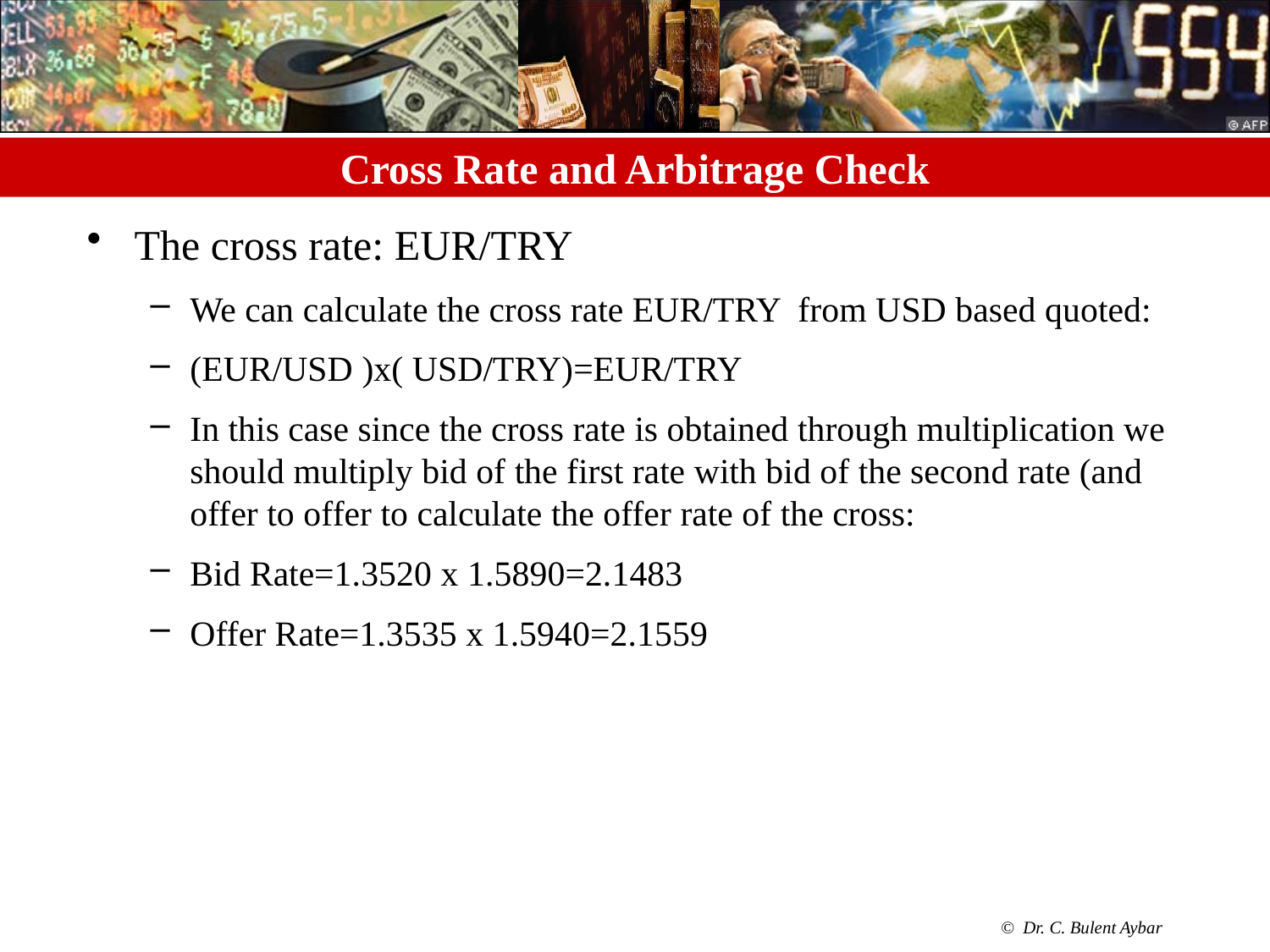

# Cross Rate and Arbitrage Check
The cross rate: EUR/TRY
We can calculate the cross rate EUR/TRY  from USD based quoted:
(EUR/USD )x( USD/TRY)=EUR/TRY
In this case since the cross rate is obtained through multiplication we should multiply bid of the first rate with bid of the second rate (and offer to offer to calculate the offer rate of the cross:
Bid Rate=1.3520 x 1.5890=2.1483
Offer Rate=1.3535 x 1.5940=2.1559